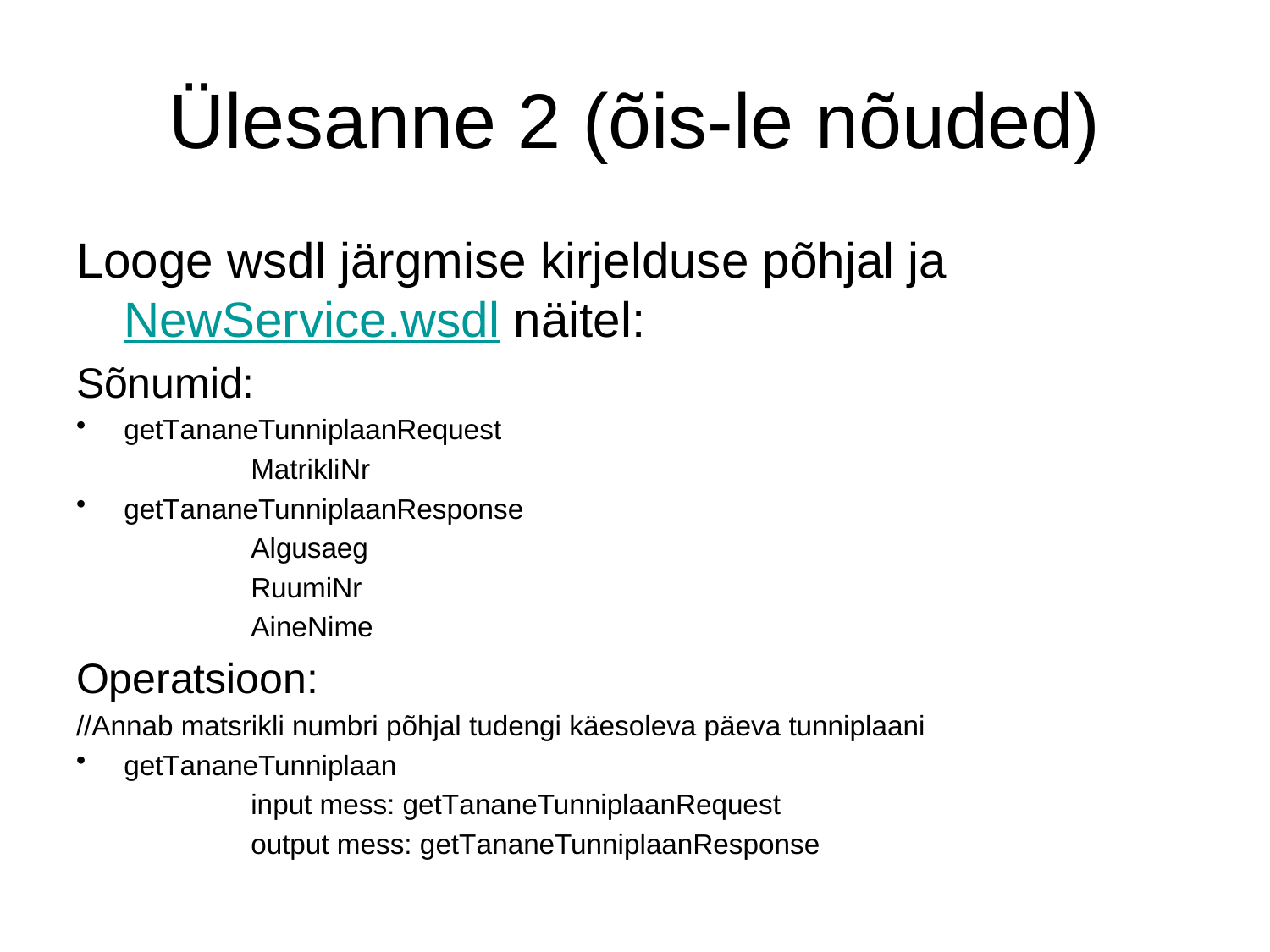

# Ülesanne 2 (õis-le nõuded)
Looge wsdl järgmise kirjelduse põhjal ja NewService.wsdl näitel:
Sõnumid:
getTananeTunniplaanRequest
		MatrikliNr
getTananeTunniplaanResponse
		Algusaeg
		RuumiNr
		AineNime
Operatsioon:
//Annab matsrikli numbri põhjal tudengi käesoleva päeva tunniplaani
getTananeTunniplaan
		input mess: getTananeTunniplaanRequest
		output mess: getTananeTunniplaanResponse